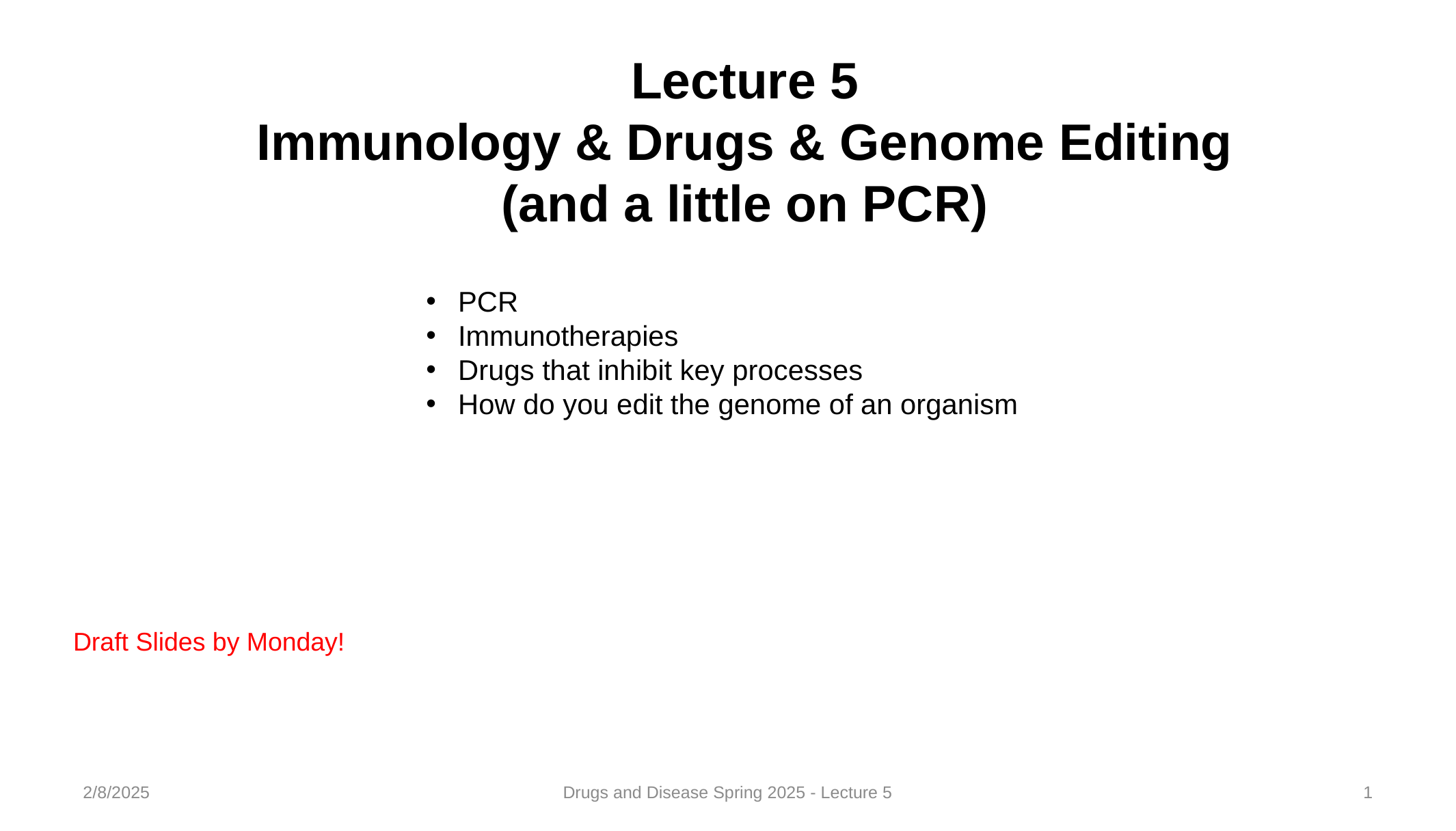

Lecture 5
Immunology & Drugs & Genome Editing
(and a little on PCR)
PCR
Immunotherapies
Drugs that inhibit key processes
How do you edit the genome of an organism
Draft Slides by Monday!
2/8/2025
Drugs and Disease Spring 2025 - Lecture 5
1